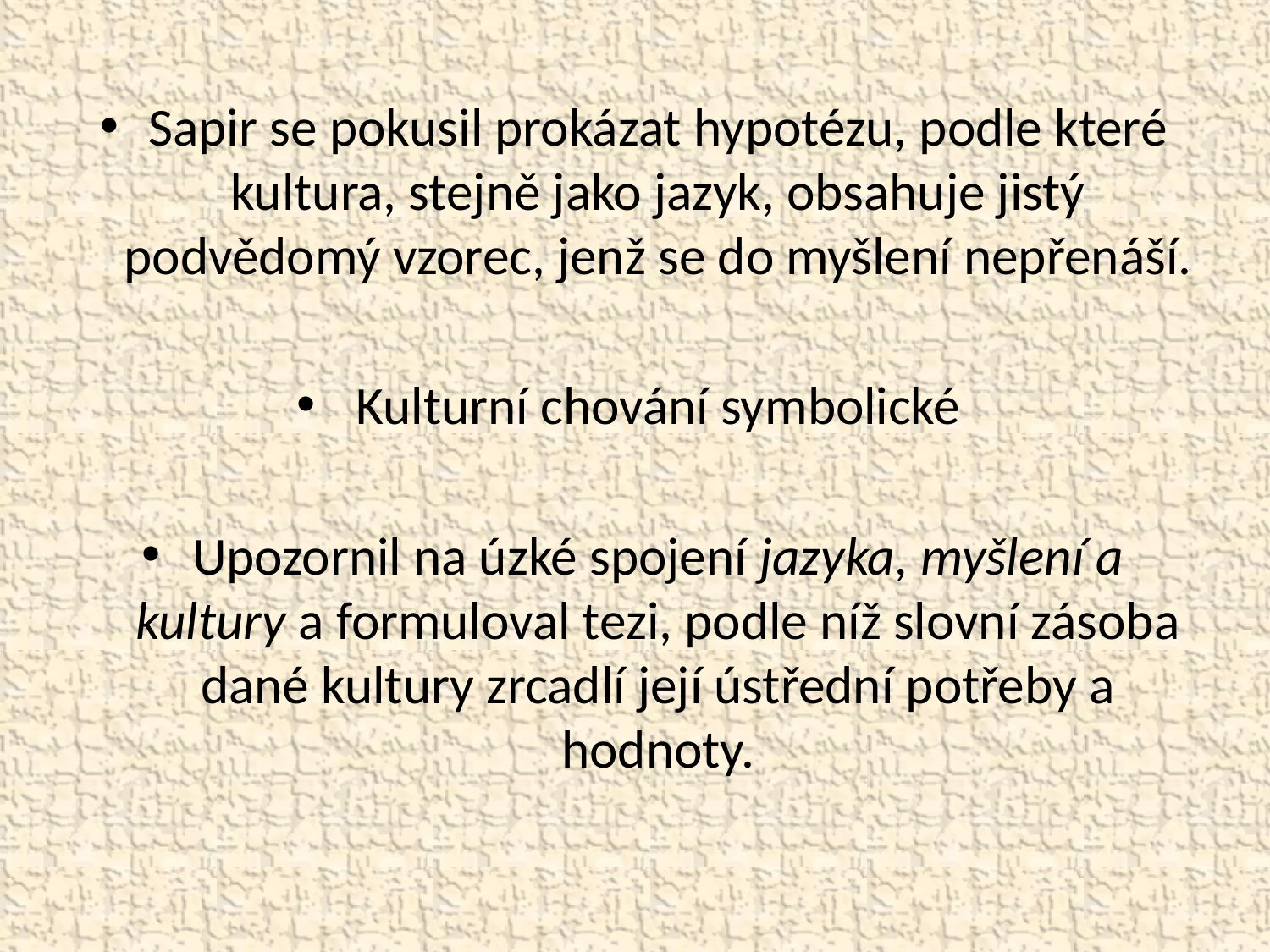

Sapir se pokusil prokázat hypotézu, podle které kultura, stejně jako jazyk, obsahuje jistý podvědomý vzorec, jenž se do myšlení nepřenáší.

Kulturní chování symbolické

Upozornil na úzké spojení jazyka, myšlení a kultury a formuloval tezi, podle níž slovní zásoba dané kultury zrcadlí její ústřední potřeby a hodnoty.